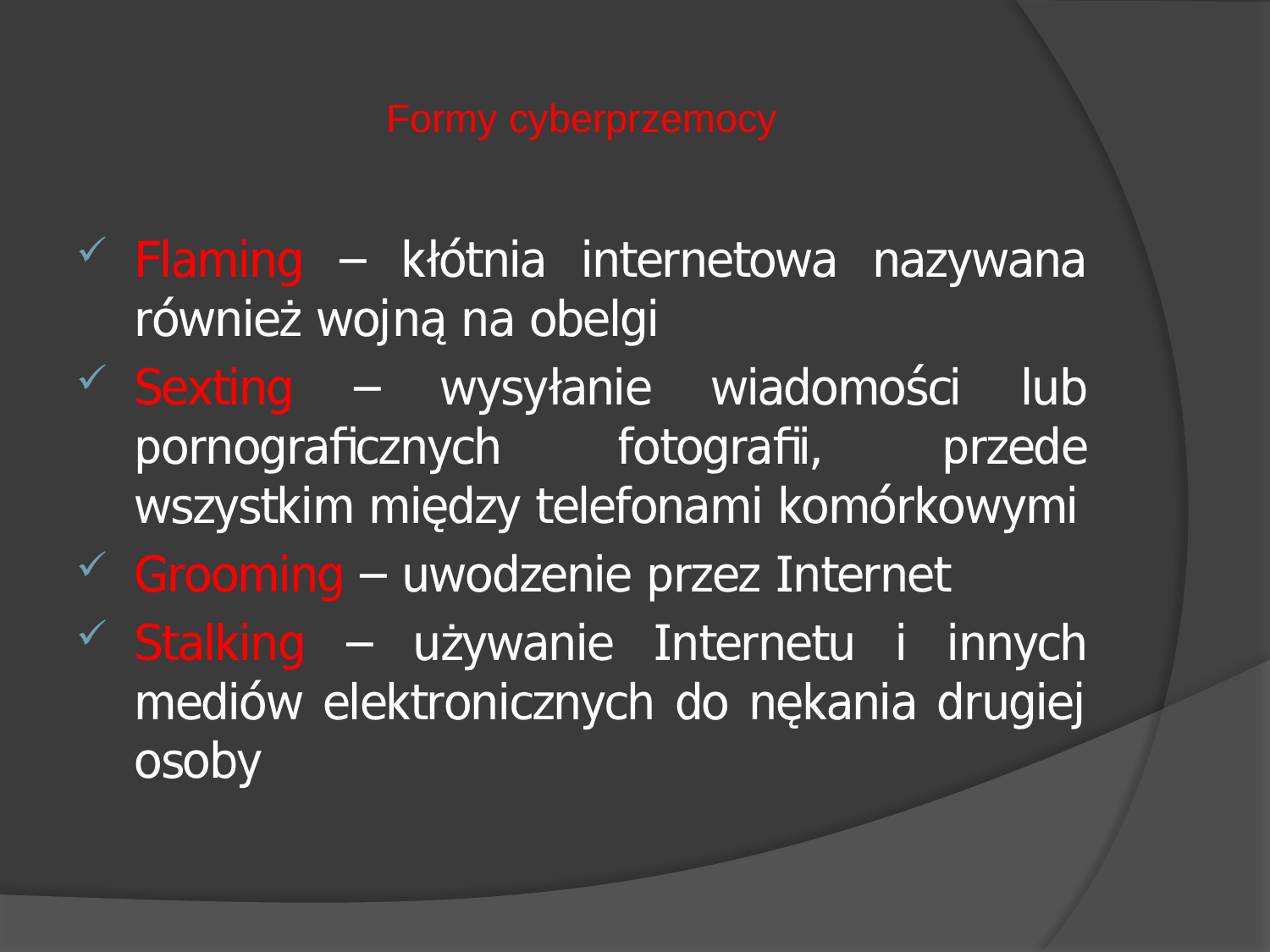

# Formy cyberprzemocy
Flaming – kłótnia internetowa nazywana również wojną na obelgi
Sexting – wysyłanie wiadomości lub pornograficznych fotografii, przede wszystkim między telefonami komórkowymi
Grooming – uwodzenie przez Internet
Stalking – używanie Internetu i innych mediów elektronicznych do nękania drugiej osoby